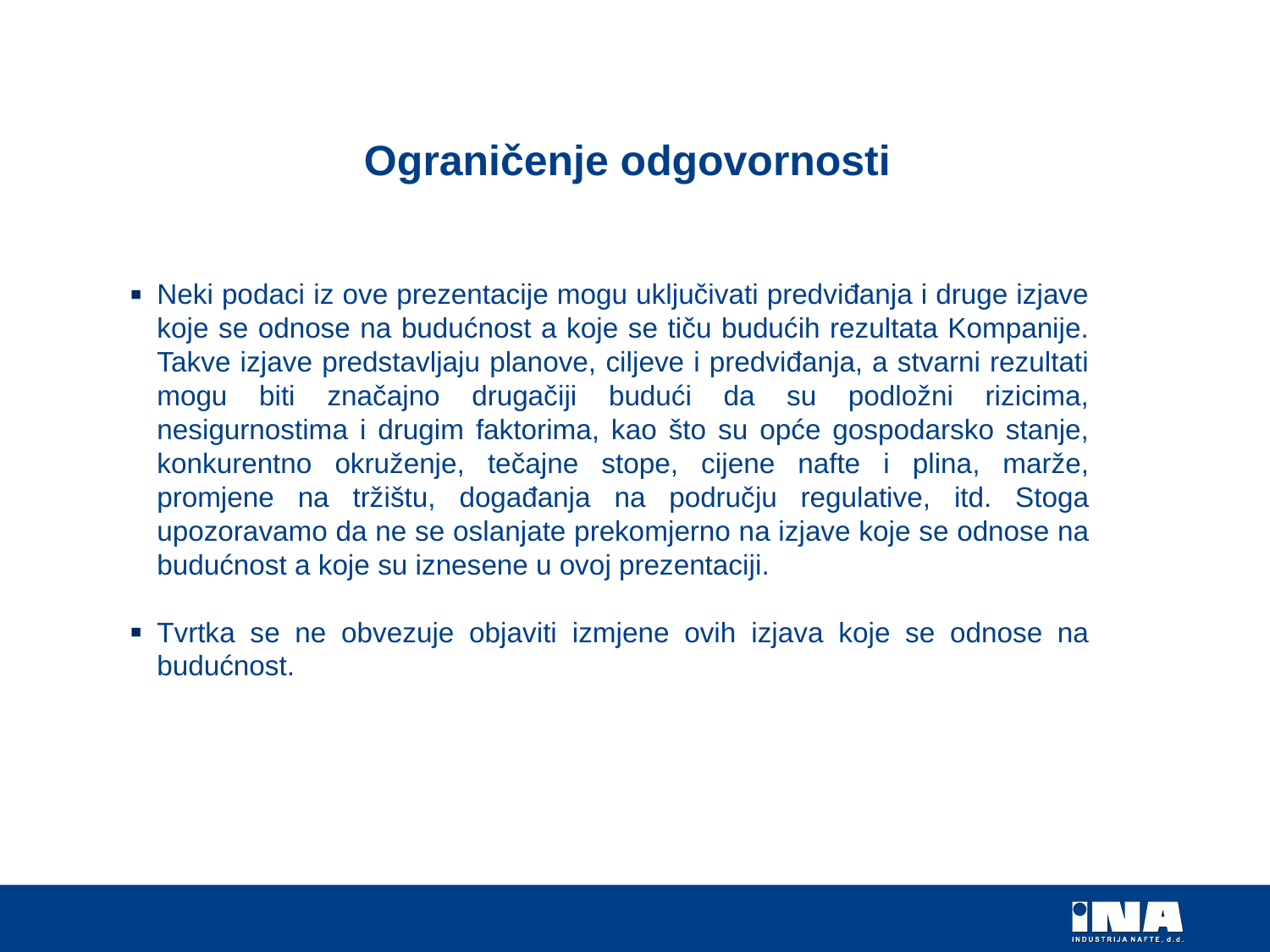

# Ograničenje odgovornosti
Neki podaci iz ove prezentacije mogu uključivati predviđanja i druge izjave koje se odnose na budućnost a koje se tiču budućih rezultata Kompanije. Takve izjave predstavljaju planove, ciljeve i predviđanja, a stvarni rezultati mogu biti značajno drugačiji budući da su podložni rizicima, nesigurnostima i drugim faktorima, kao što su opće gospodarsko stanje, konkurentno okruženje, tečajne stope, cijene nafte i plina, marže, promjene na tržištu, događanja na području regulative, itd. Stoga upozoravamo da ne se oslanjate prekomjerno na izjave koje se odnose na budućnost a koje su iznesene u ovoj prezentaciji.

Tvrtka se ne obvezuje objaviti izmjene ovih izjava koje se odnose na budućnost.